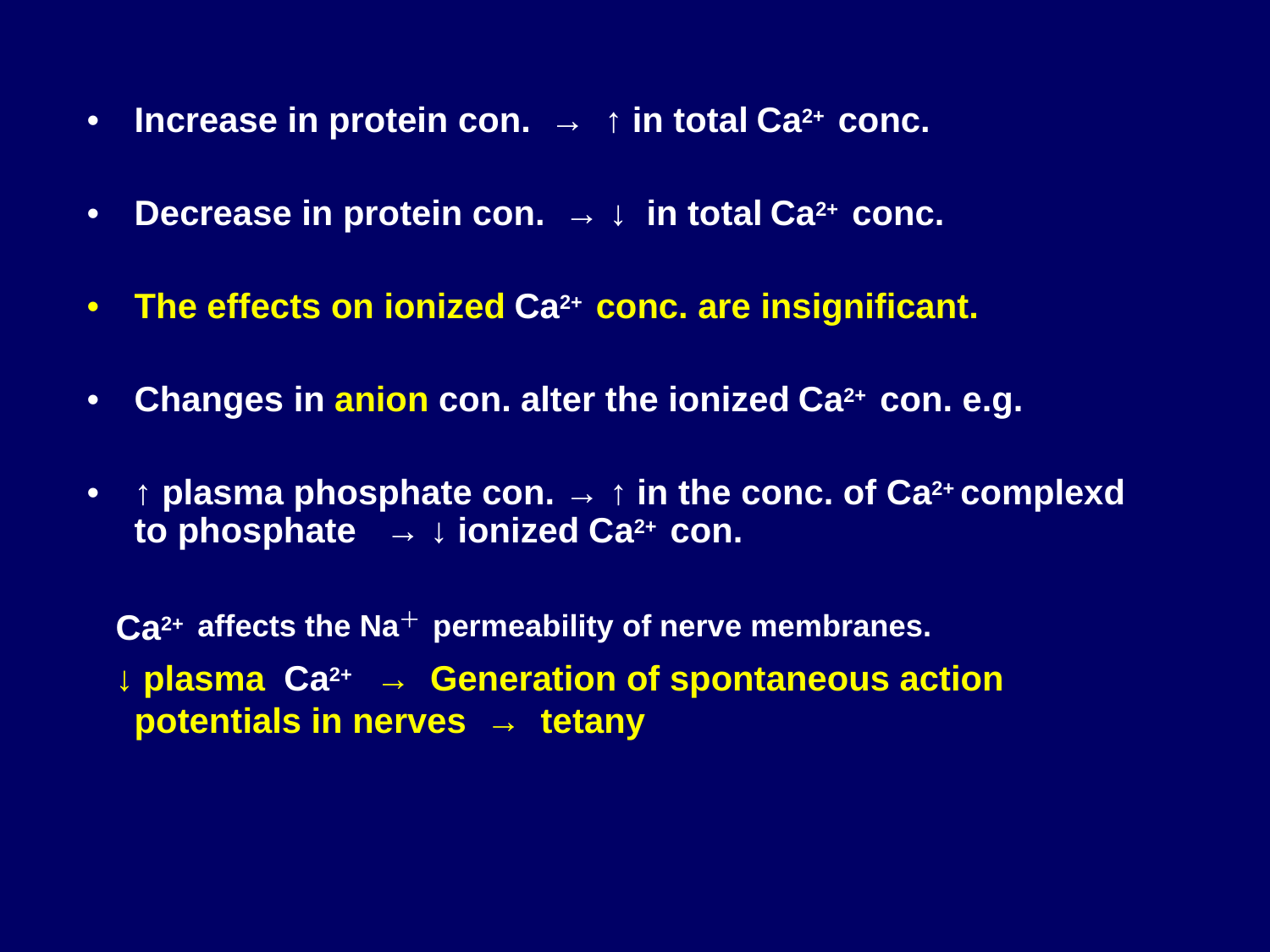

Ca2+
•
Increase in protein con. →  ↑ in total
conc.
Ca2+
•
Decrease in protein con. → ↓ in total
conc.
Ca2+
•
The effects on ionized
conc. are insignificant.
Ca2+
•
Changes in anion con. alter the ionized
con. e.g.
↑ plasma phosphate con. → ↑ in the conc. of Ca2+ complexd
•
Ca2+
to phosphate  → ↓ ionized
con.
Ca2+
affects the Na⁺ permeability of nerve membranes.
Ca2+
↓ plasma
→ Generation of spontaneous action
potentials in nerves → tetany